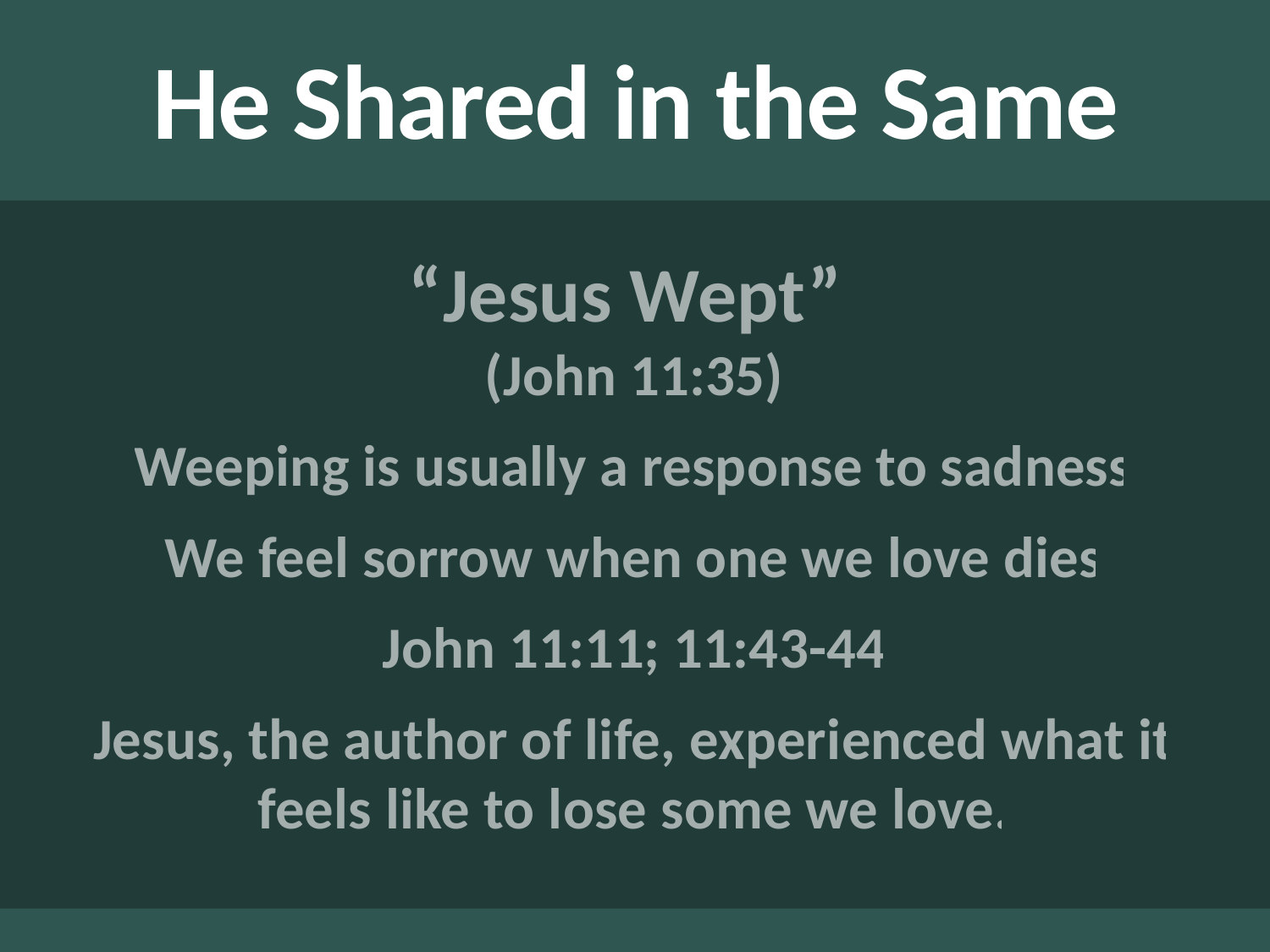

# He Shared in the Same

“Jesus Wept”
(John 11:35)
Weeping is usually a response to sadness
We feel sorrow when one we love dies
John 11:11; 11:43-44
Jesus, the author of life, experienced what it feels like to lose some we love.